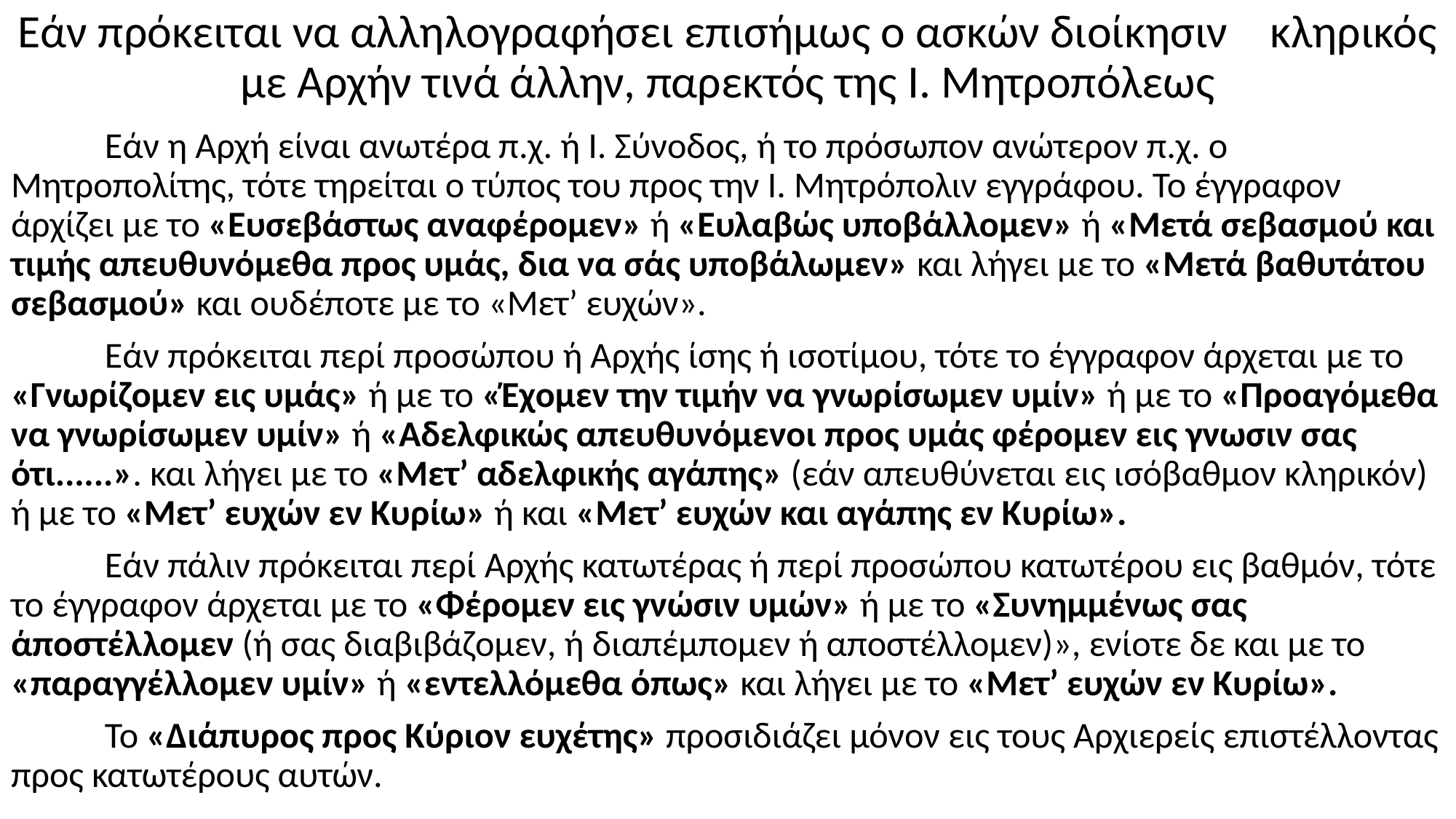

# Εάν πρόκειται να αλληλογραφήσει επισήμως ο ασκών διοίκησιν    κληρικός με Αρχήν τινά άλλην, παρεκτός της Ι. Μητροπόλεως
	Εάν η Αρχή είναι ανωτέρα π.χ. ή Ι. Σύνοδος, ή το πρόσωπον ανώτερον π.χ. ο Μητροπολίτης, τότε τηρείται ο τύπος του προς την Ι. Μητρόπολιν εγγράφου. Το έγγραφον άρχίζει με το «Ευσεβάστως αναφέρομεν» ή «Ευλαβώς υποβάλλομεν» ή «Μετά σεβασμού και τιμής απευθυνόμεθα προς υμάς, δια να σάς υποβάλωμεν» και λήγει με το «Μετά βαθυτάτου σεβασμού» και ουδέποτε με το «Μετ’ ευχών».
	Εάν πρόκειται περί προσώπου ή Αρχής ίσης ή ισοτίμου, τότε το έγγραφον άρχεται με το «Γνωρίζομεν εις υμάς» ή με το «Έχομεν την τιμήν να γνωρίσωμεν υμίν» ή με το «Προαγόμεθα να γνωρίσωμεν υμίν» ή «Αδελφικώς απευθυνόμενοι προς υμάς φέρομεν εις γνωσιν σας ότι......». και λήγει με το «Μετ’ αδελφικής αγάπης» (εάν απευθύνεται εις ισόβαθμον κληρικόν) ή με το «Μετ’ ευχών εν Κυρίω» ή και «Μετ’ ευχών και αγάπης εν Κυρίω».
	Εάν πάλιν πρόκειται περί Αρχής κατωτέρας ή περί προσώπου κατωτέρου εις βαθμόν, τότε το έγγραφον άρχεται με το «Φέρομεν εις γνώσιν υμών» ή με το «Συνημμένως σας άποστέλλομεν (ή σας διαβιβάζομεν, ή διαπέμπομεν ή αποστέλλομεν)», ενίοτε δε και με το «παραγγέλλομεν υμίν» ή «εντελλόμεθα όπως» και λήγει με το «Μετ’ ευχών εν Κυρίω».
	Το «Διάπυρος προς Κύριον ευχέτης» προσιδιάζει μόνον εις τους Αρχιερείς επιστέλλοντας προς κατωτέρους αυτών.